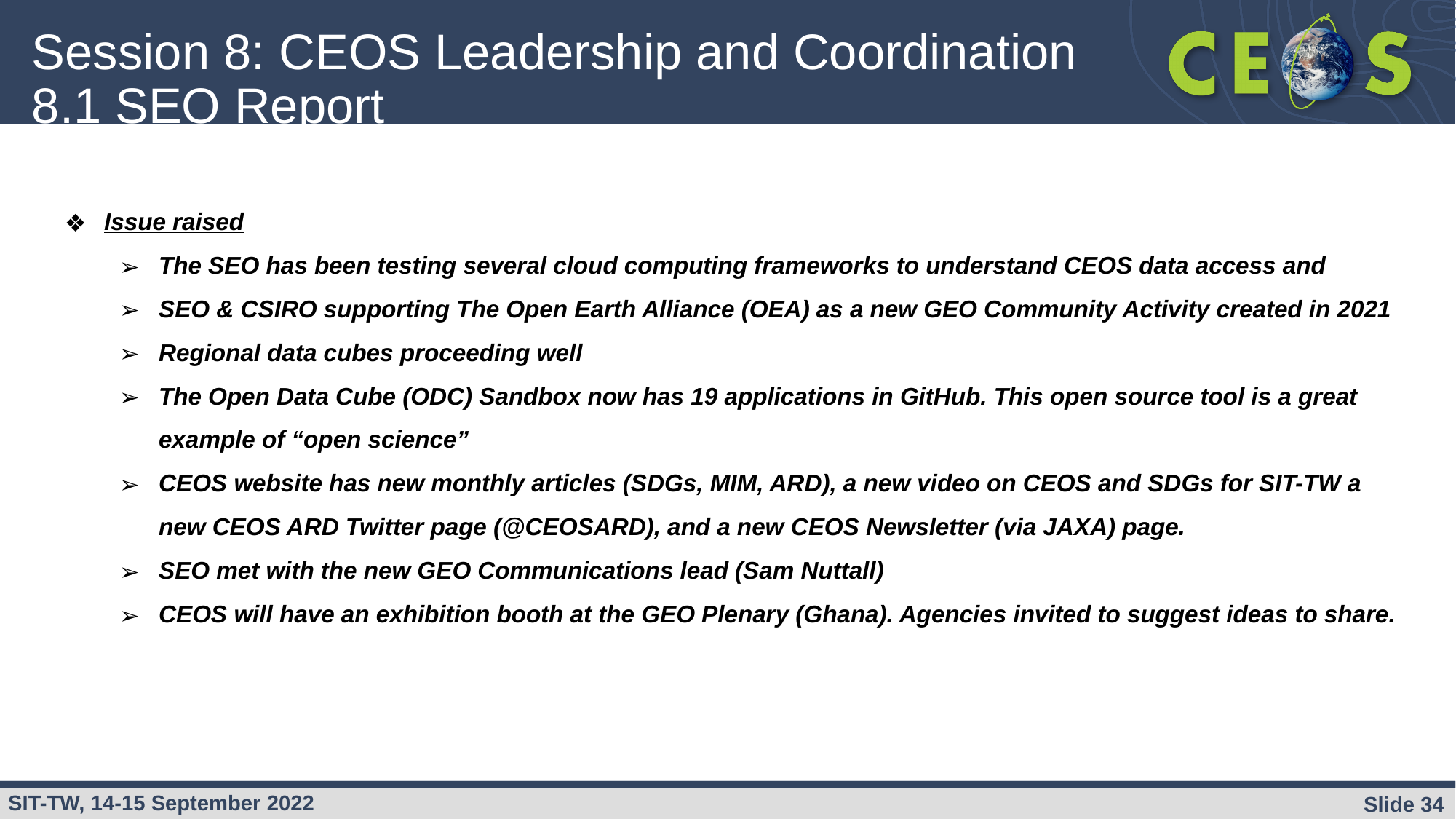

# Session 8: CEOS Leadership and Coordination
8.1 SEO Report

s

Issue raised
The SEO has been testing several cloud computing frameworks to understand CEOS data access and
SEO & CSIRO supporting The Open Earth Alliance (OEA) as a new GEO Community Activity created in 2021
Regional data cubes proceeding well
The Open Data Cube (ODC) Sandbox now has 19 applications in GitHub. This open source tool is a great example of “open science”
CEOS website has new monthly articles (SDGs, MIM, ARD), a new video on CEOS and SDGs for SIT-TW a new CEOS ARD Twitter page (@CEOSARD), and a new CEOS Newsletter (via JAXA) page.
SEO met with the new GEO Communications lead (Sam Nuttall)
CEOS will have an exhibition booth at the GEO Plenary (Ghana). Agencies invited to suggest ideas to share.